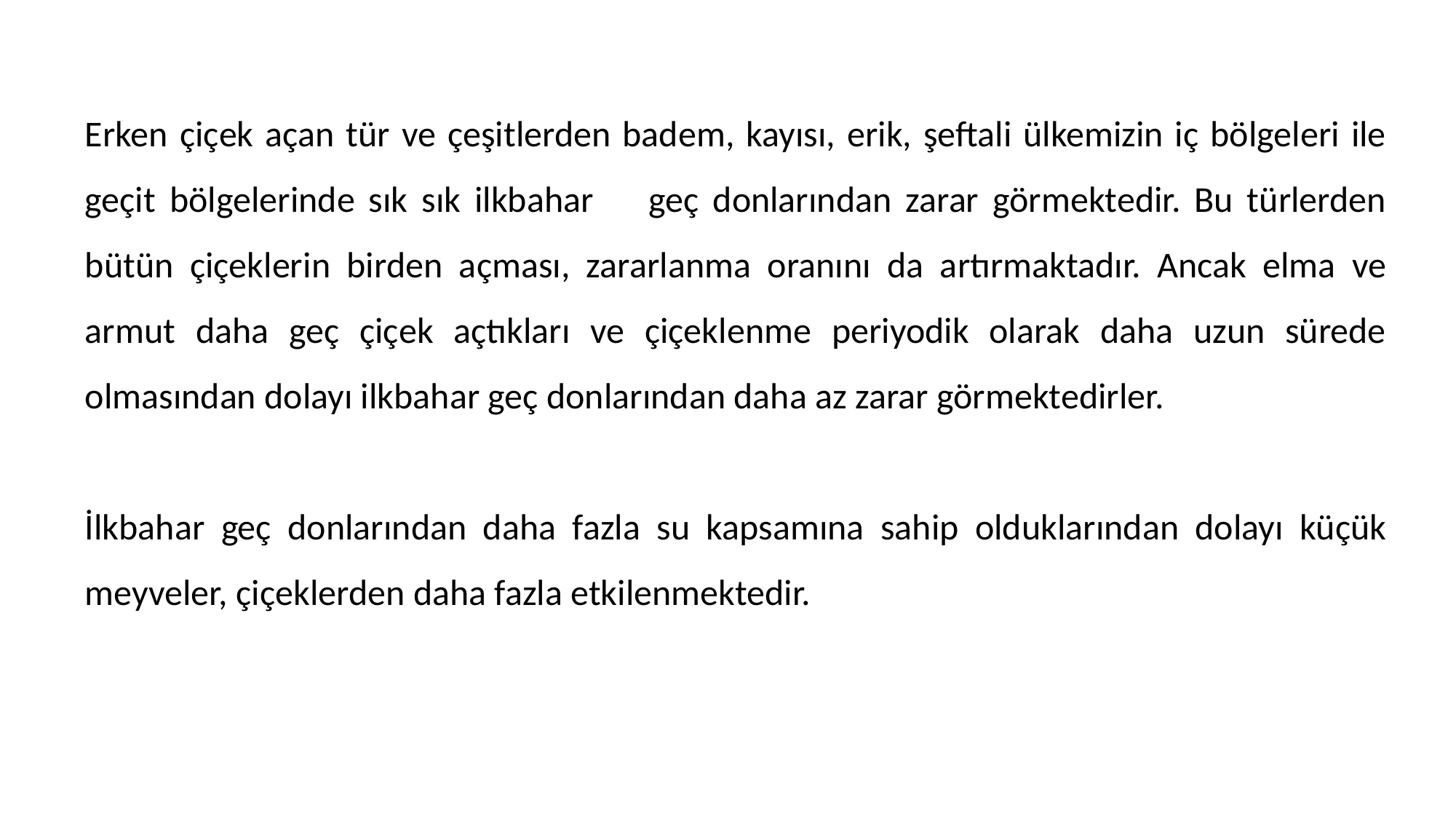

Erken çiçek açan tür ve çeşitlerden badem, kayısı, erik, şeftali ülkemizin iç bölgeleri ile geçit bölgelerinde sık sık ilkbahar    geç donlarından zarar görmektedir. Bu türlerden bütün çiçeklerin birden açması, zararlanma oranını da artırmaktadır. Ancak elma ve armut daha geç çiçek açtıkları ve çiçeklenme periyodik olarak daha uzun sürede olmasından dolayı ilkbahar geç donlarından daha az zarar görmektedirler.

İlkbahar geç donlarından daha fazla su kapsamına sahip olduklarından dolayı küçük meyveler, çiçeklerden daha fazla etkilenmektedir.